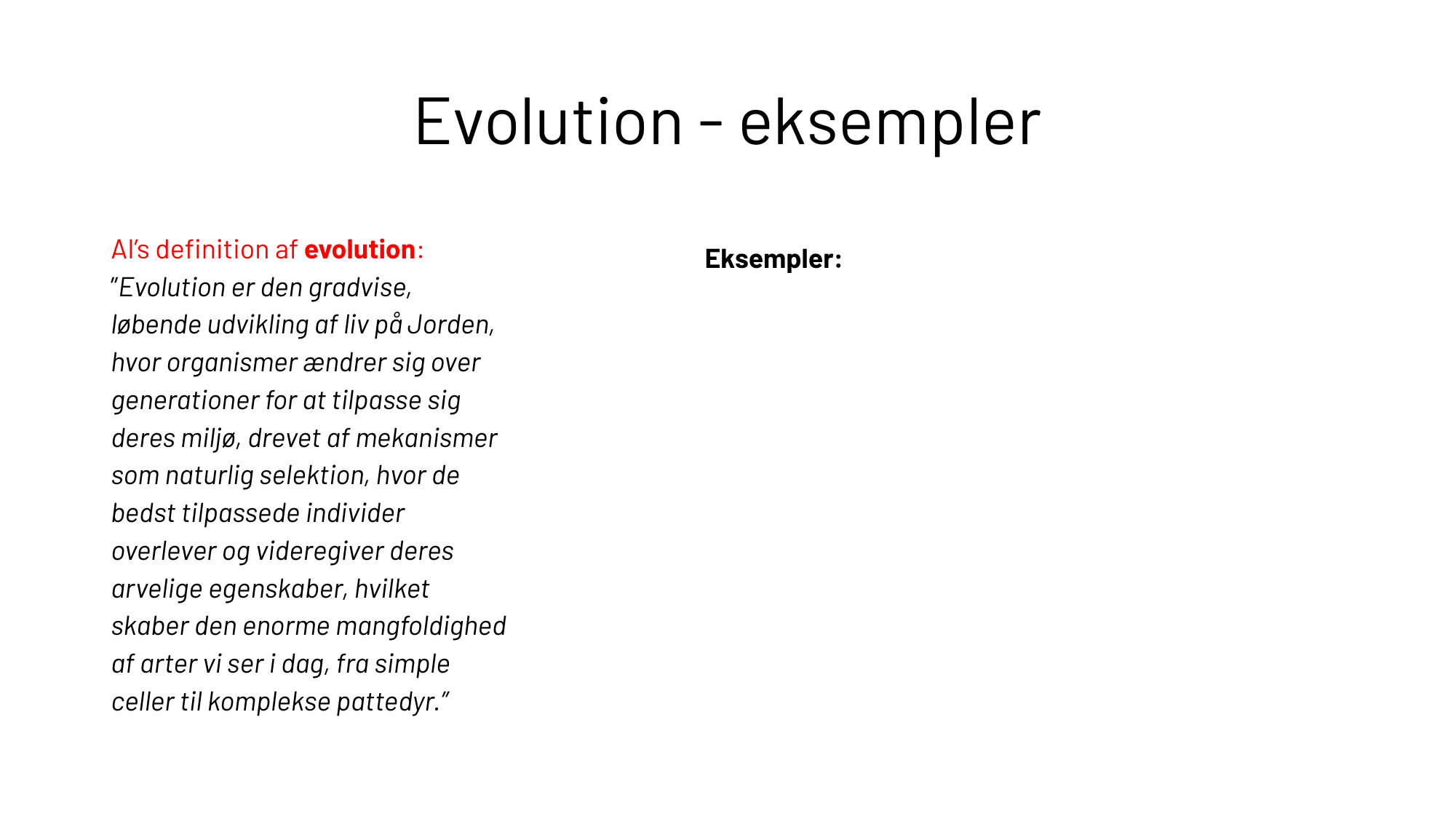

# Evolution - eksempler
AI’s definition af evolution: ”Evolution er den gradvise, løbende udvikling af liv på Jorden, hvor organismer ændrer sig over generationer for at tilpasse sig deres miljø, drevet af mekanismer som naturlig selektion, hvor de bedst tilpassede individer overlever og videregiver deres arvelige egenskaber, hvilket skaber den enorme mangfoldighed af arter vi ser i dag, fra simple celler til komplekse pattedyr.”
Eksempler: